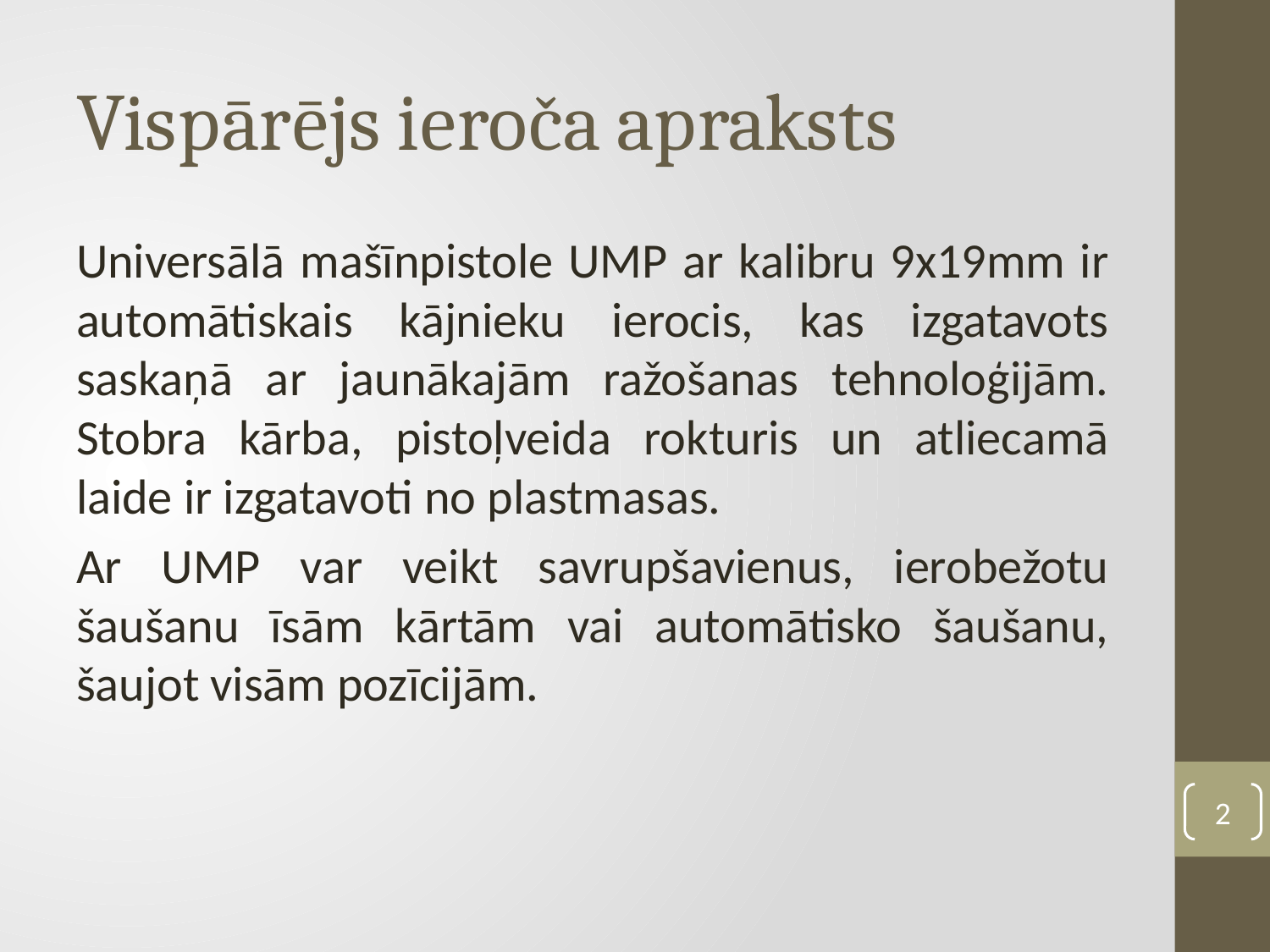

# Vispārējs ieroča apraksts
Universālā mašīnpistole UMP ar kalibru 9x19mm ir automātiskais kājnieku ierocis, kas izgatavots saskaņā ar jaunākajām ražošanas tehnoloģijām. Stobra kārba, pistoļveida rokturis un atliecamā laide ir izgatavoti no plastmasas.
Ar UMP var veikt savrupšavienus, ierobežotu šaušanu īsām kārtām vai automātisko šaušanu, šaujot visām pozīcijām.
2